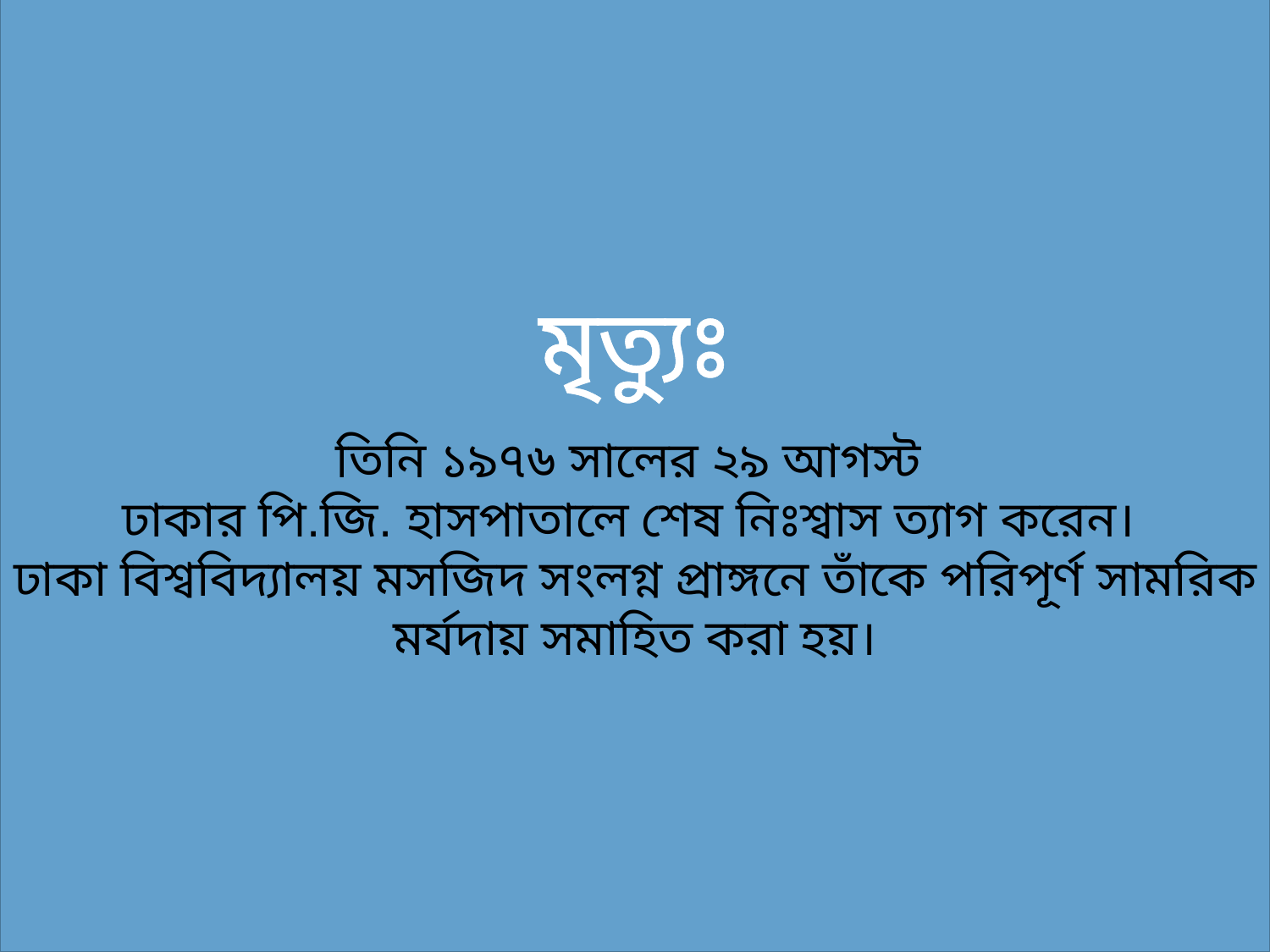

মৃত্যুঃ

তিনি ১৯৭৬ সালের ২৯ আগস্ট
ঢাকার পি.জি. হাসপাতালে শেষ নিঃশ্বাস ত্যাগ করেন।
ঢাকা বিশ্ববিদ্যালয় মসজিদ সংলগ্ন প্রাঙ্গনে তাঁকে পরিপূর্ণ সামরিক
মর্যদায় সমাহিত করা হয়।